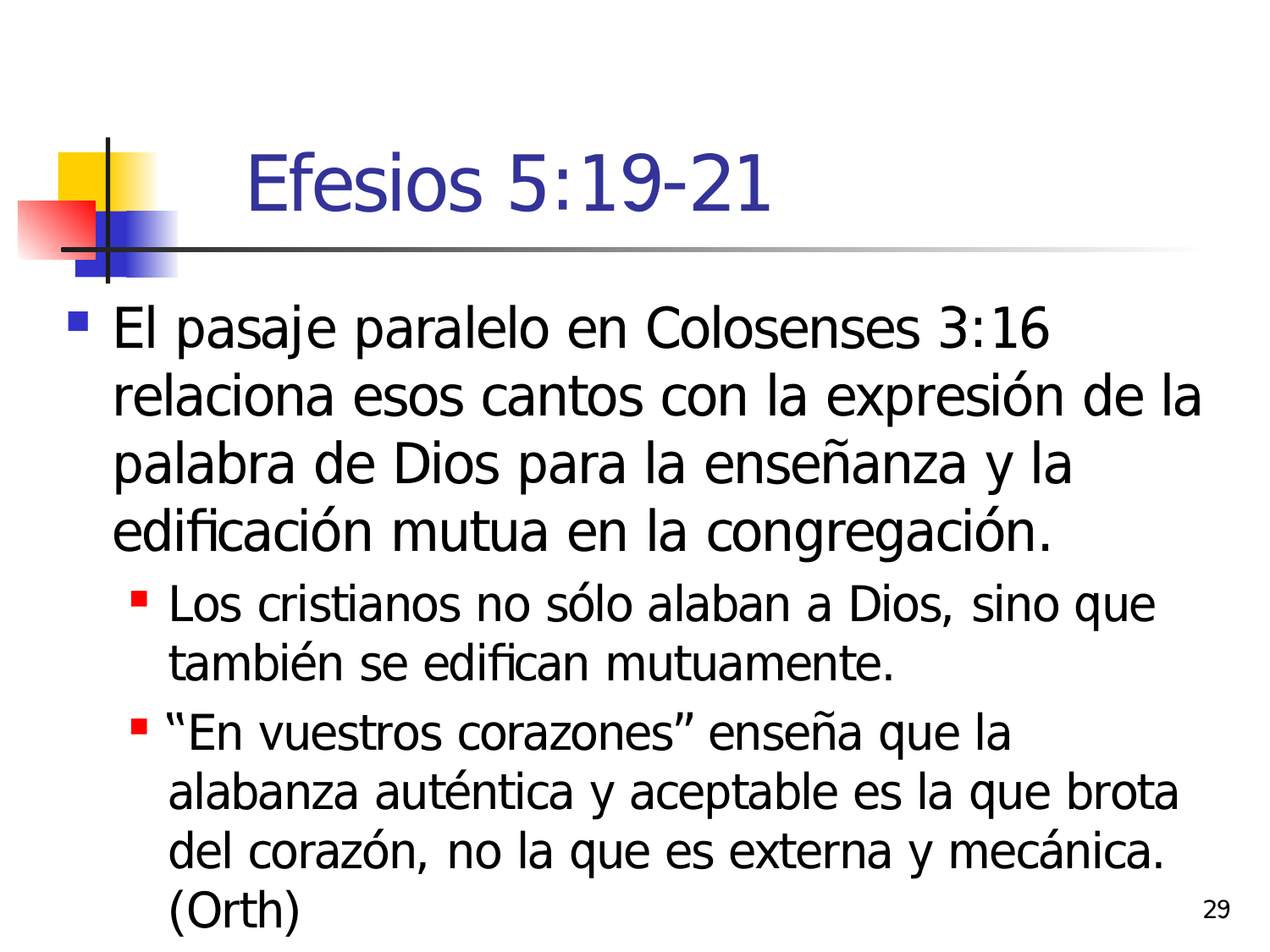

# Efesios 5:19-21
El pasaje paralelo en Colosenses 3:16 relaciona esos cantos con la expresión de la palabra de Dios para la enseñanza y la edificación mutua en la congregación.
Los cristianos no sólo alaban a Dios, sino que también se edifican mutuamente.
“En vuestros corazones” enseña que la alabanza auténtica y aceptable es la que brota del corazón, no la que es externa y mecánica. (Orth)
29